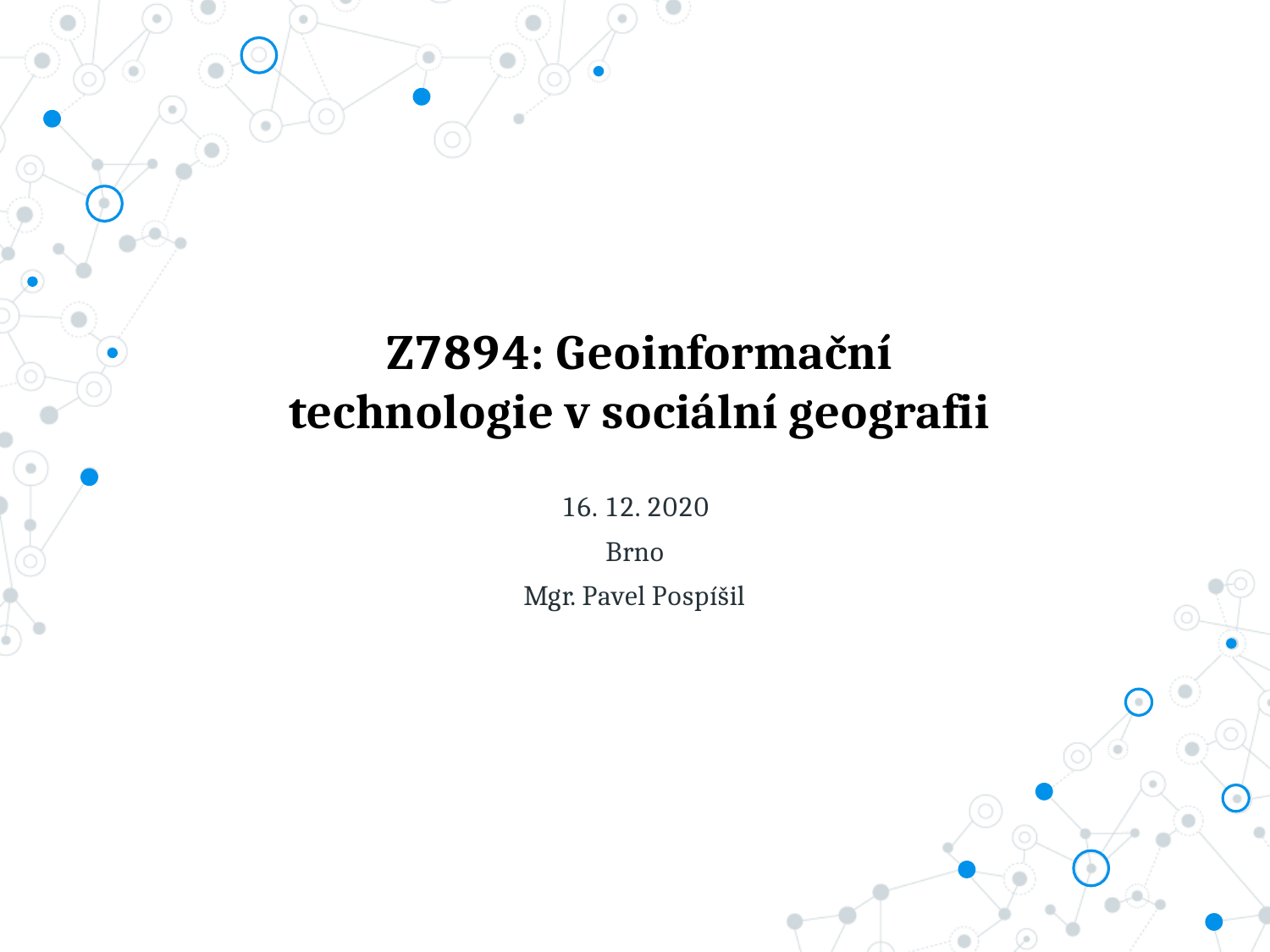

# Z7894: Geoinformační technologie v sociální geografii
16. 12. 2020
 Brno
Mgr. Pavel Pospíšil